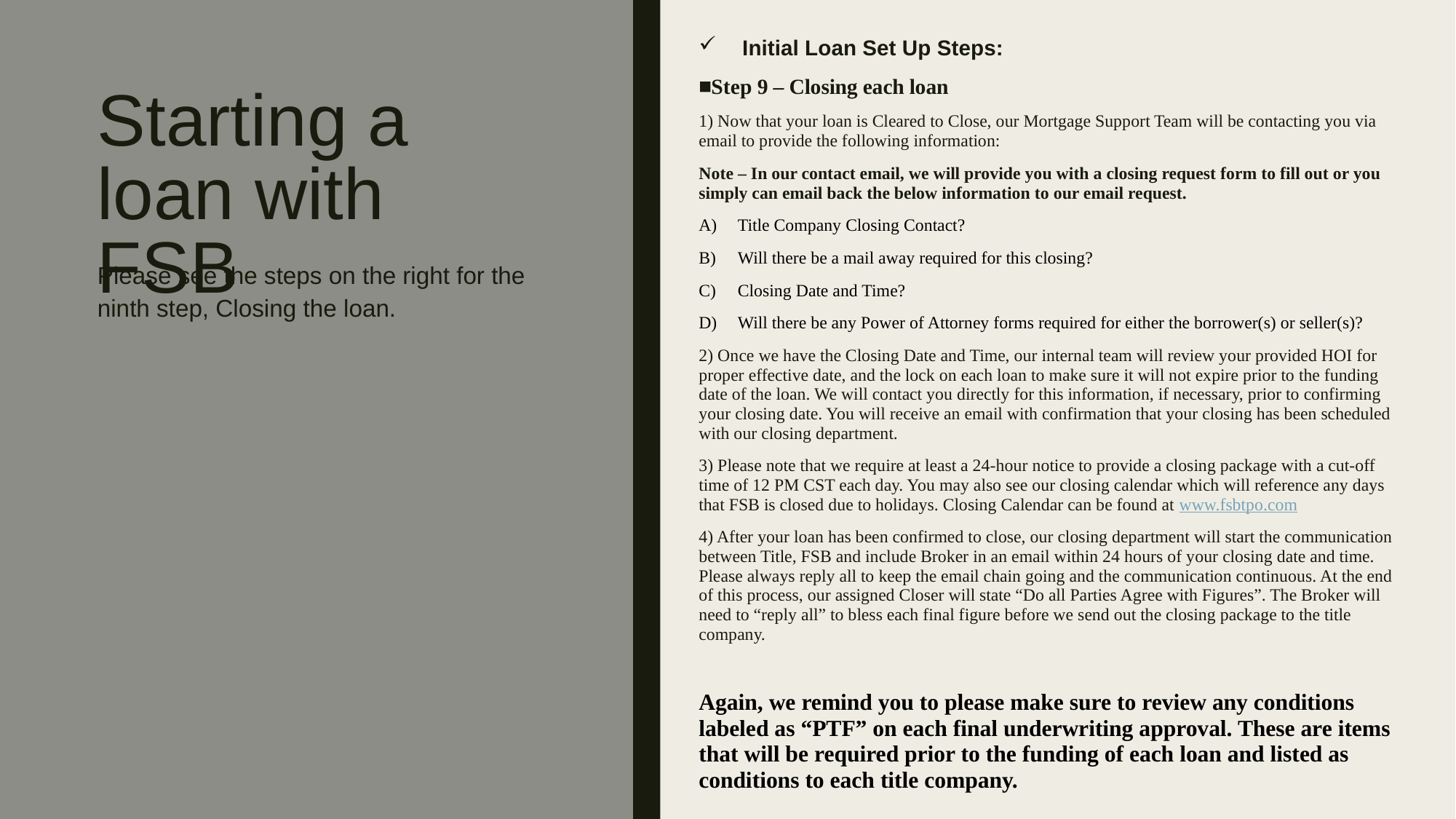

Initial Loan Set Up Steps:
Step 9 – Closing each loan
1) Now that your loan is Cleared to Close, our Mortgage Support Team will be contacting you via email to provide the following information:
Note – In our contact email, we will provide you with a closing request form to fill out or you simply can email back the below information to our email request.
Title Company Closing Contact?
Will there be a mail away required for this closing?
Closing Date and Time?
Will there be any Power of Attorney forms required for either the borrower(s) or seller(s)?
2) Once we have the Closing Date and Time, our internal team will review your provided HOI for proper effective date, and the lock on each loan to make sure it will not expire prior to the funding date of the loan. We will contact you directly for this information, if necessary, prior to confirming your closing date. You will receive an email with confirmation that your closing has been scheduled with our closing department.
3) Please note that we require at least a 24-hour notice to provide a closing package with a cut-off time of 12 PM CST each day. You may also see our closing calendar which will reference any days that FSB is closed due to holidays. Closing Calendar can be found at www.fsbtpo.com
4) After your loan has been confirmed to close, our closing department will start the communication between Title, FSB and include Broker in an email within 24 hours of your closing date and time.  Please always reply all to keep the email chain going and the communication continuous. At the end of this process, our assigned Closer will state “Do all Parties Agree with Figures”. The Broker will need to “reply all” to bless each final figure before we send out the closing package to the title company.

Again, we remind you to please make sure to review any conditions labeled as “PTF” on each final underwriting approval. These are items that will be required prior to the funding of each loan and listed as conditions to each title company.

# Starting a loan with FSB
Please see the steps on the right for the ninth step, Closing the loan.